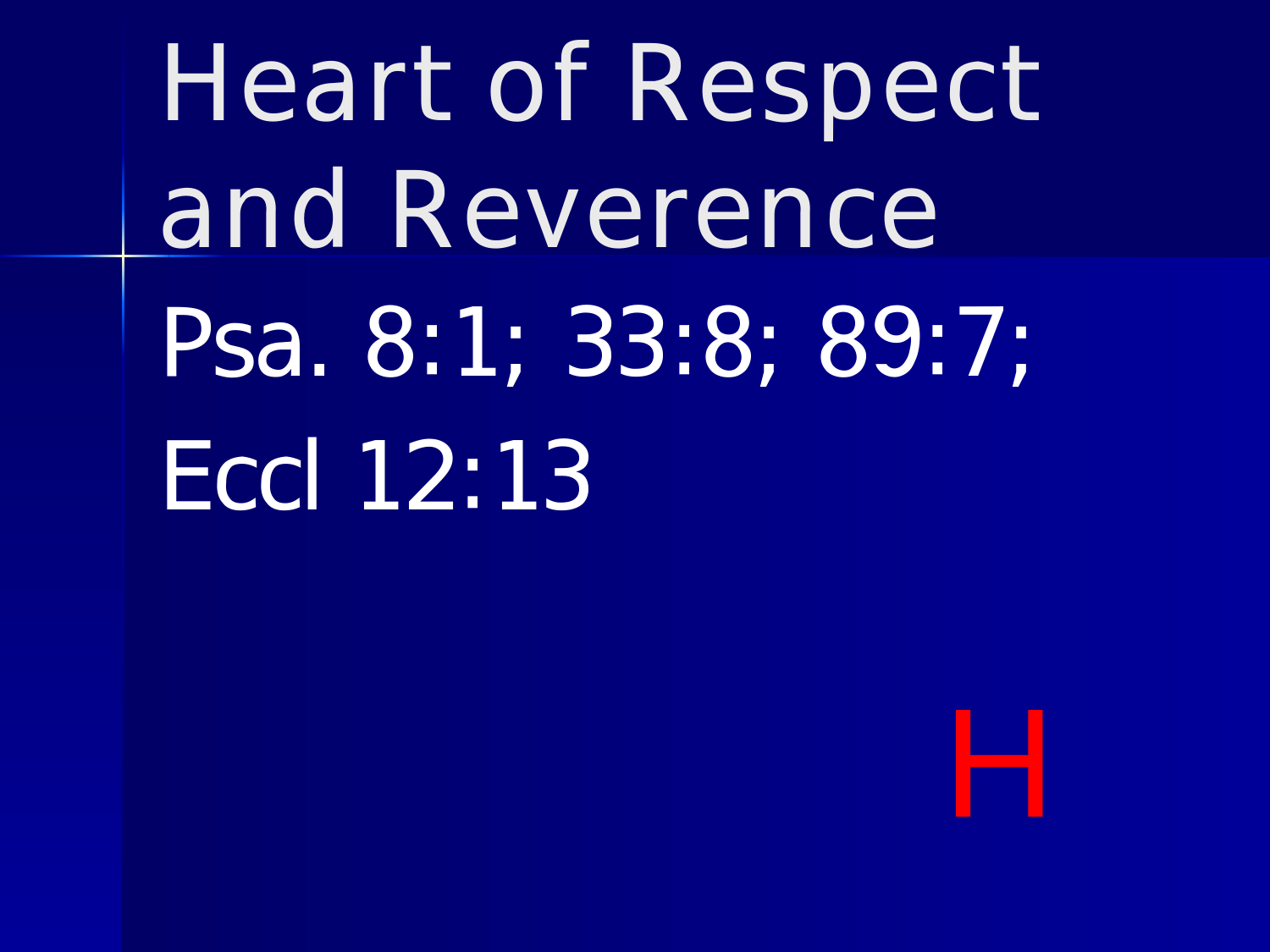

# Heart of Respect and Reverence
Psa. 8:1; 33:8; 89:7;
Eccl 12:13

H